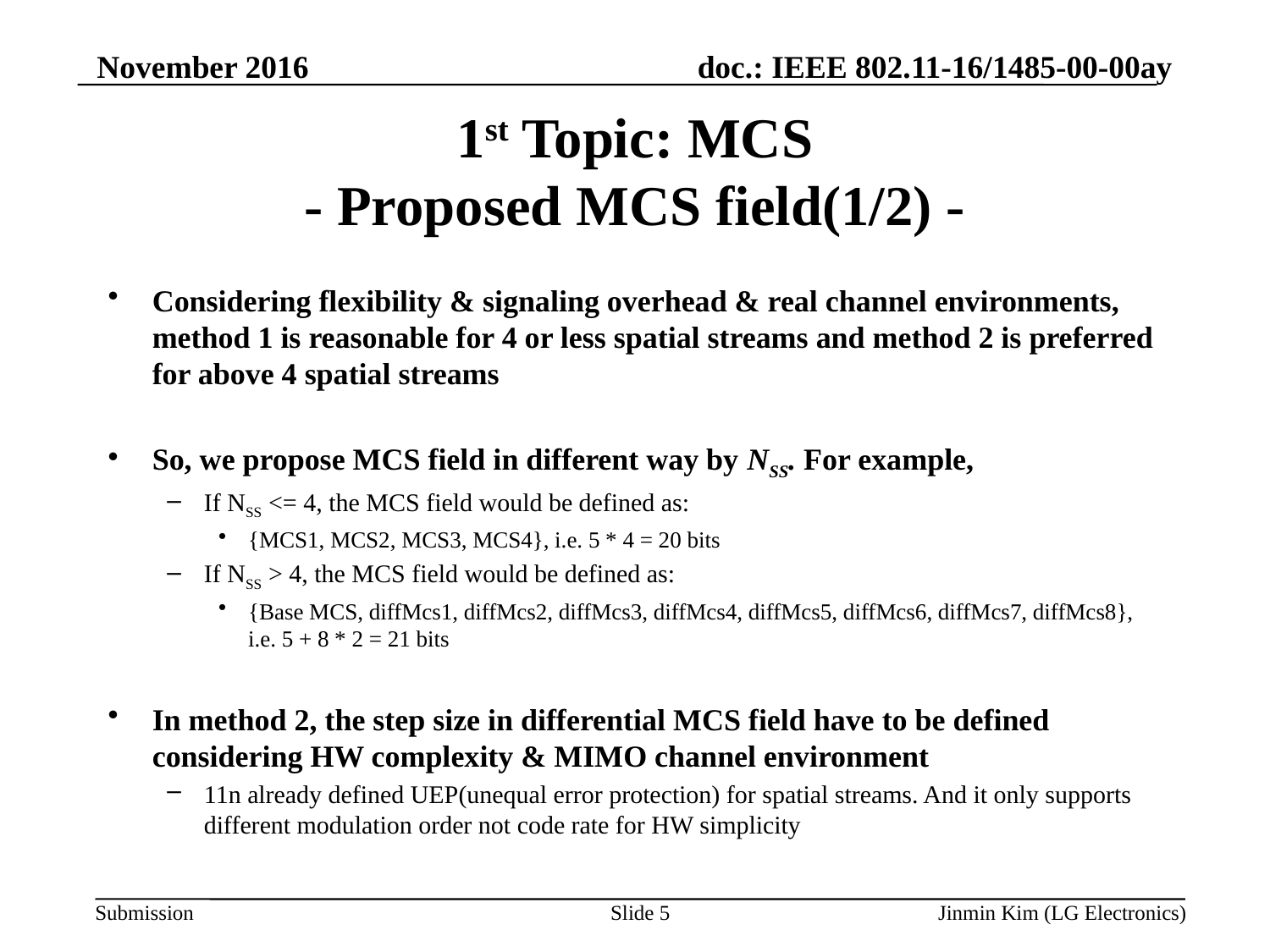

November 2016
# 1st Topic: MCS - Proposed MCS field(1/2) -
Considering flexibility & signaling overhead & real channel environments, method 1 is reasonable for 4 or less spatial streams and method 2 is preferred for above 4 spatial streams

So, we propose MCS field in different way by NSS. For example,
If NSS <= 4, the MCS field would be defined as:
{MCS1, MCS2, MCS3, MCS4}, i.e. 5 * 4 = 20 bits
If NSS > 4, the MCS field would be defined as:
{Base MCS, diffMcs1, diffMcs2, diffMcs3, diffMcs4, diffMcs5, diffMcs6, diffMcs7, diffMcs8}, i.e. 5 + 8 * 2 = 21 bits

In method 2, the step size in differential MCS field have to be defined considering HW complexity & MIMO channel environment
11n already defined UEP(unequal error protection) for spatial streams. And it only supports different modulation order not code rate for HW simplicity
Slide 5
Jinmin Kim (LG Electronics)